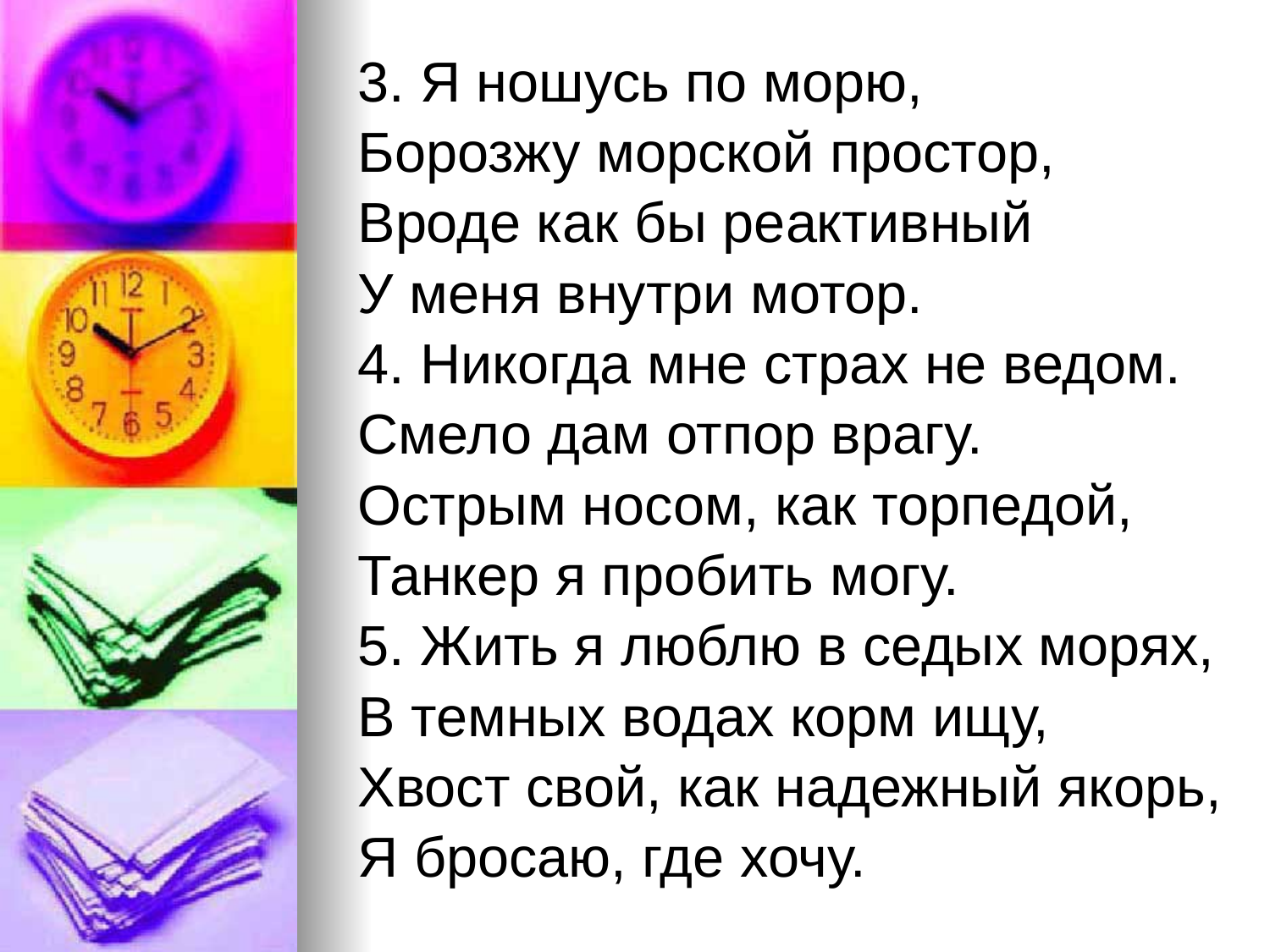

3. Я ношусь по морю,
Борозжу морской простор,
Вроде как бы реактивный
У меня внутри мотор.
4. Никогда мне страх не ведом.
Смело дам отпор врагу.
Острым носом, как торпедой,
Танкер я пробить могу.
5. Жить я люблю в седых морях,
В темных водах корм ищу,
Хвост свой, как надежный якорь,
Я бросаю, где хочу.